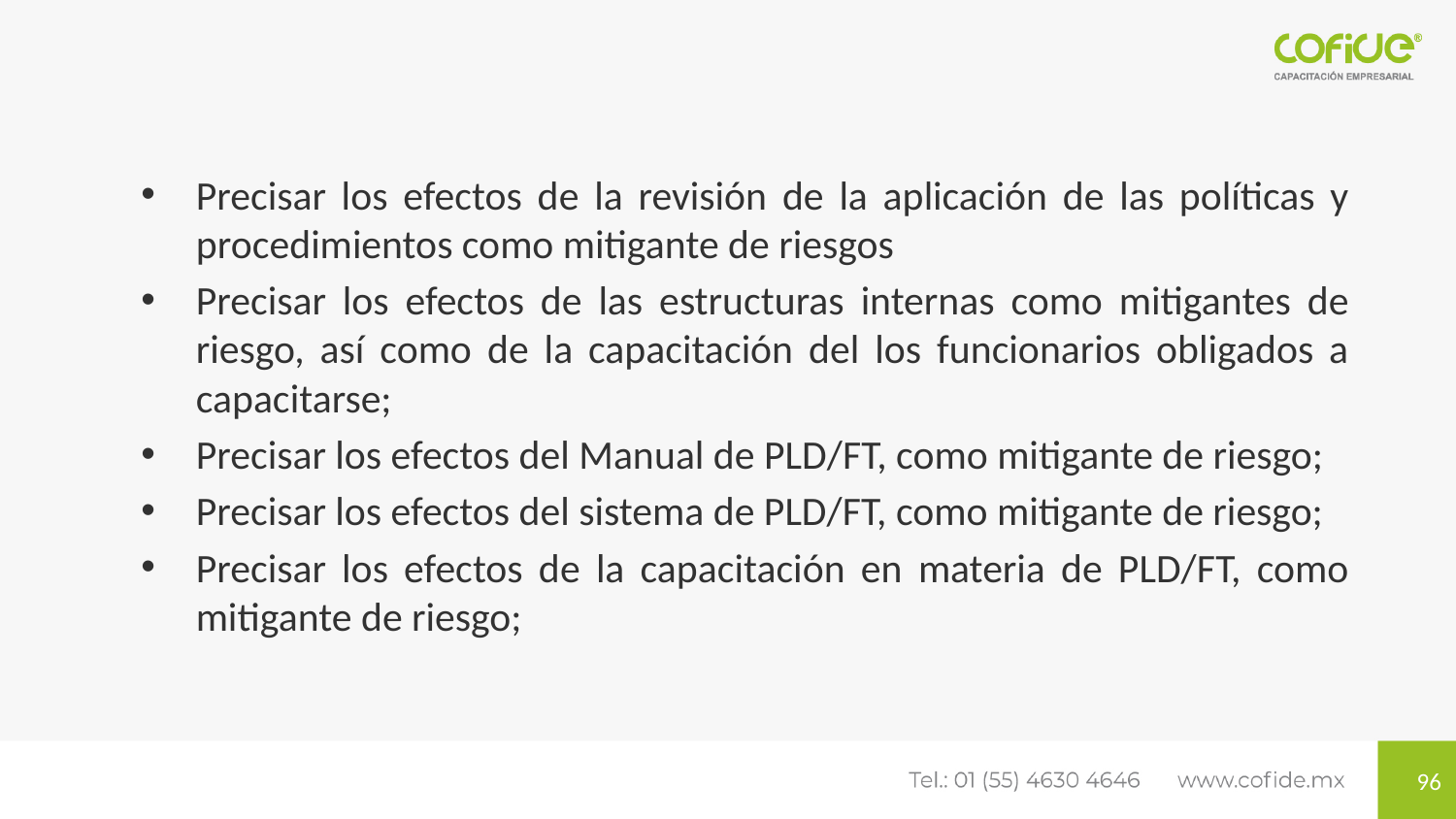

Precisar los efectos de la revisión de la aplicación de las políticas y procedimientos como mitigante de riesgos
Precisar los efectos de las estructuras internas como mitigantes de riesgo, así como de la capacitación del los funcionarios obligados a capacitarse;
Precisar los efectos del Manual de PLD/FT, como mitigante de riesgo;
Precisar los efectos del sistema de PLD/FT, como mitigante de riesgo;
Precisar los efectos de la capacitación en materia de PLD/FT, como mitigante de riesgo;

96